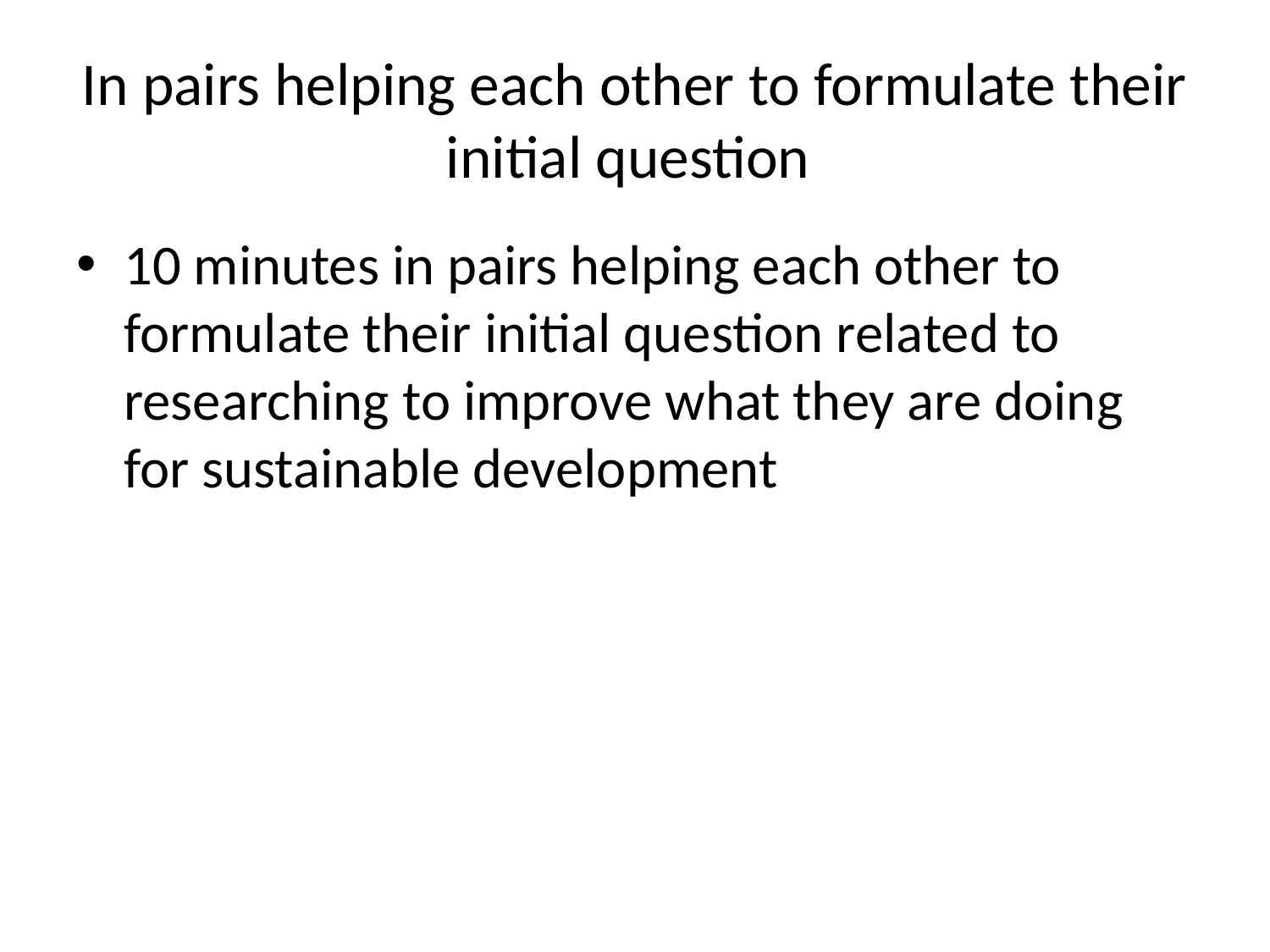

# In pairs helping each other to formulate their initial question
10 minutes in pairs helping each other to formulate their initial question related to researching to improve what they are doing for sustainable development